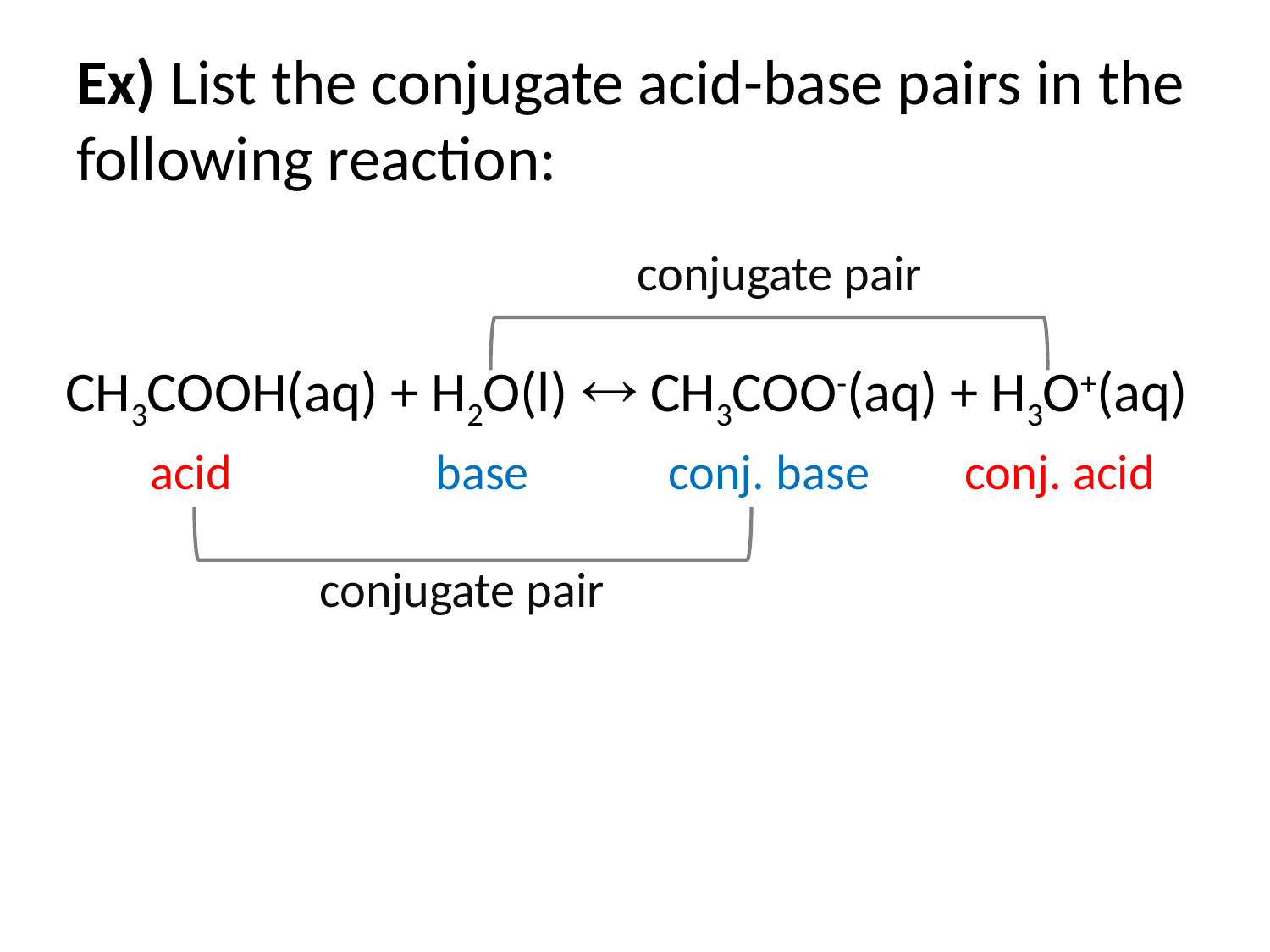

# Ex) List the conjugate acid-base pairs in the following reaction:

conjugate pair

CH3COOH(aq) + H2O(l) ↔ CH3COO-(aq) + H3O+(aq)
acid
base
conj. base
conj. acid
conjugate pair